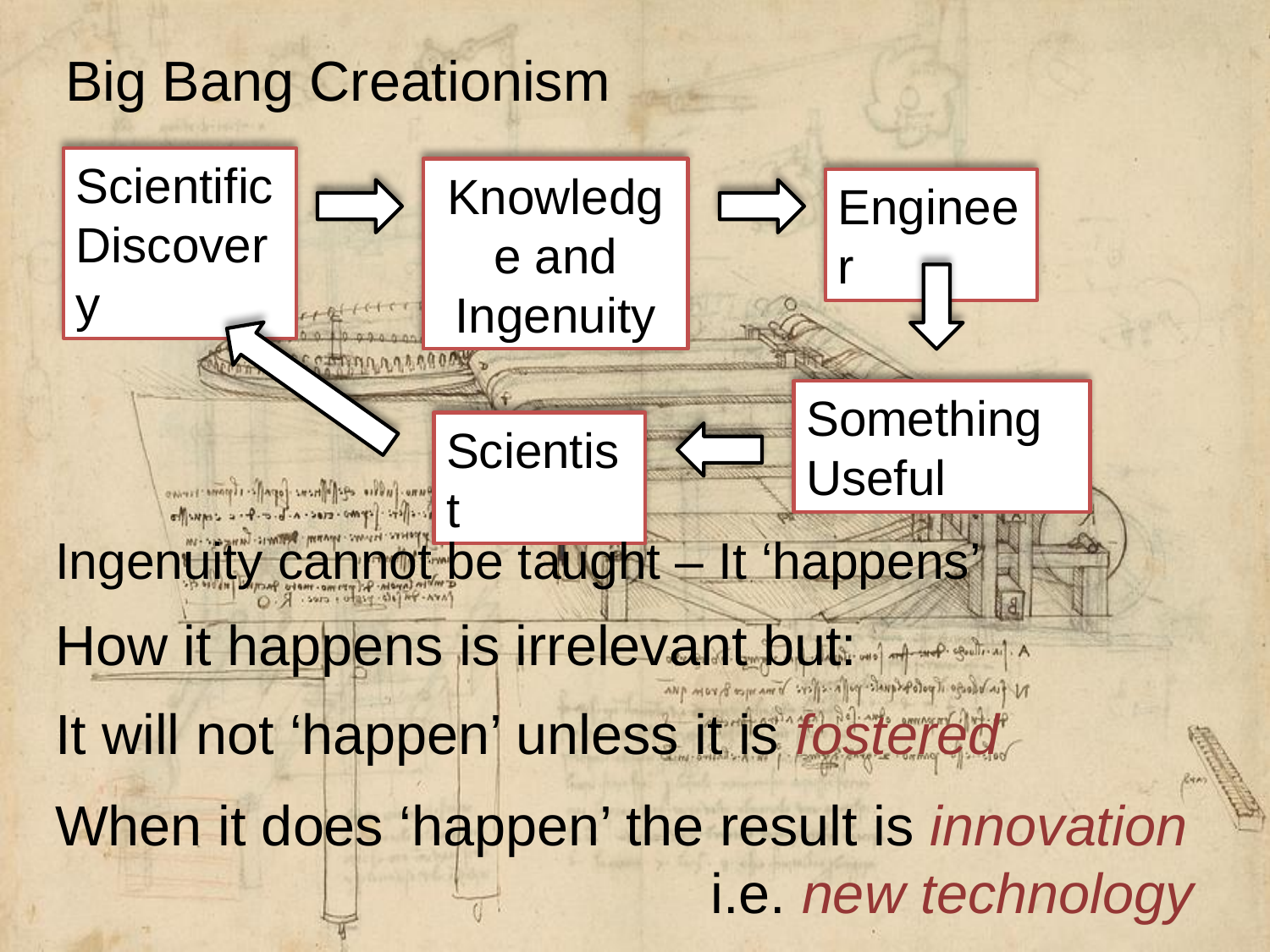

Big Bang Creationism
Scientific Discovery
Knowledge and Ingenuity
Engineer

Something Useful
Scientist

Ingenuity cannot be taught – It ‘happens’
How it happens is irrelevant but:
It will not ‘happen’ unless it is fostered
When it does ‘happen’ the result is innovation
i.e. new technology